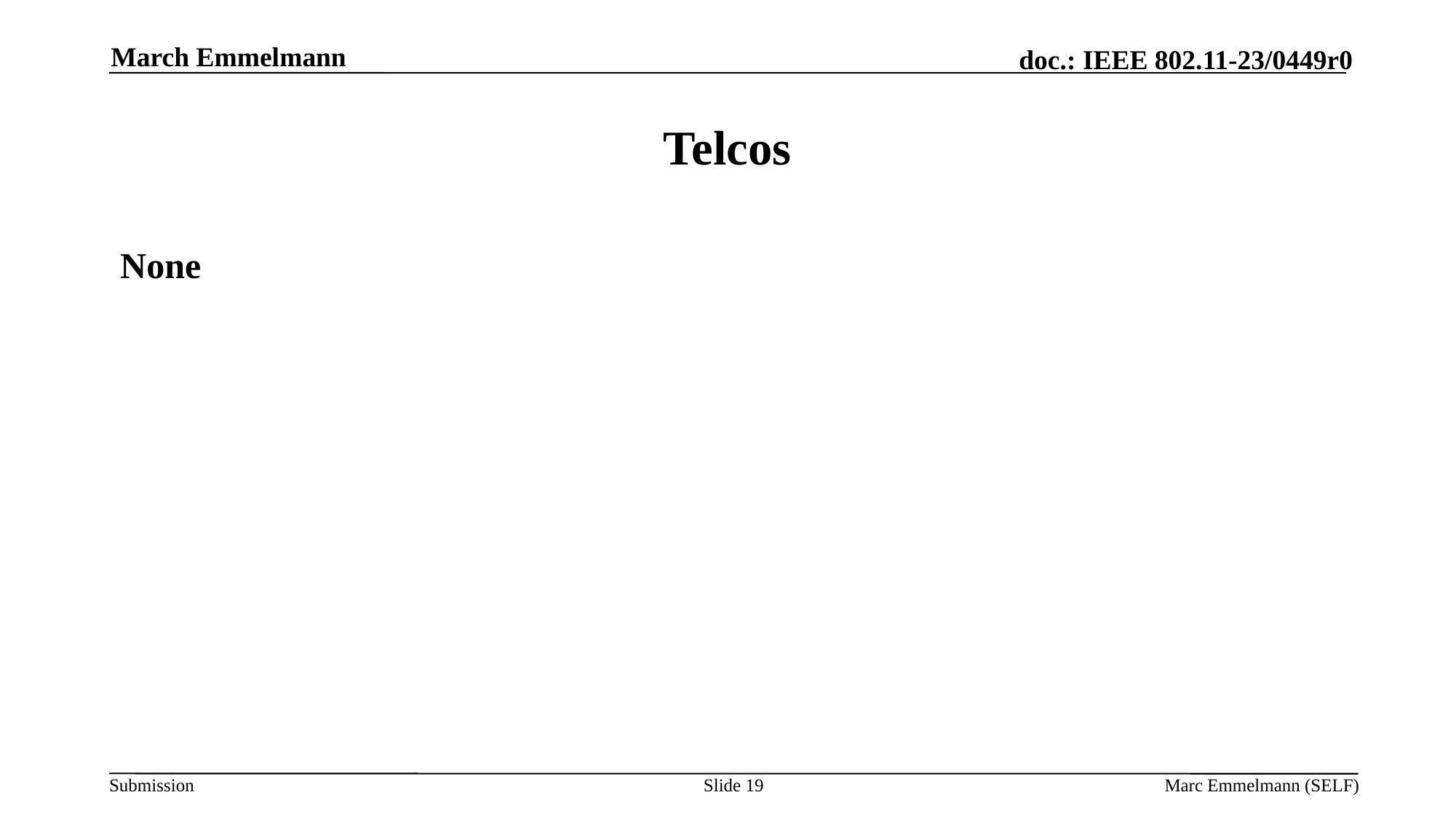

March Emmelmann
# Telcos
None
Slide 19
Marc Emmelmann (SELF)